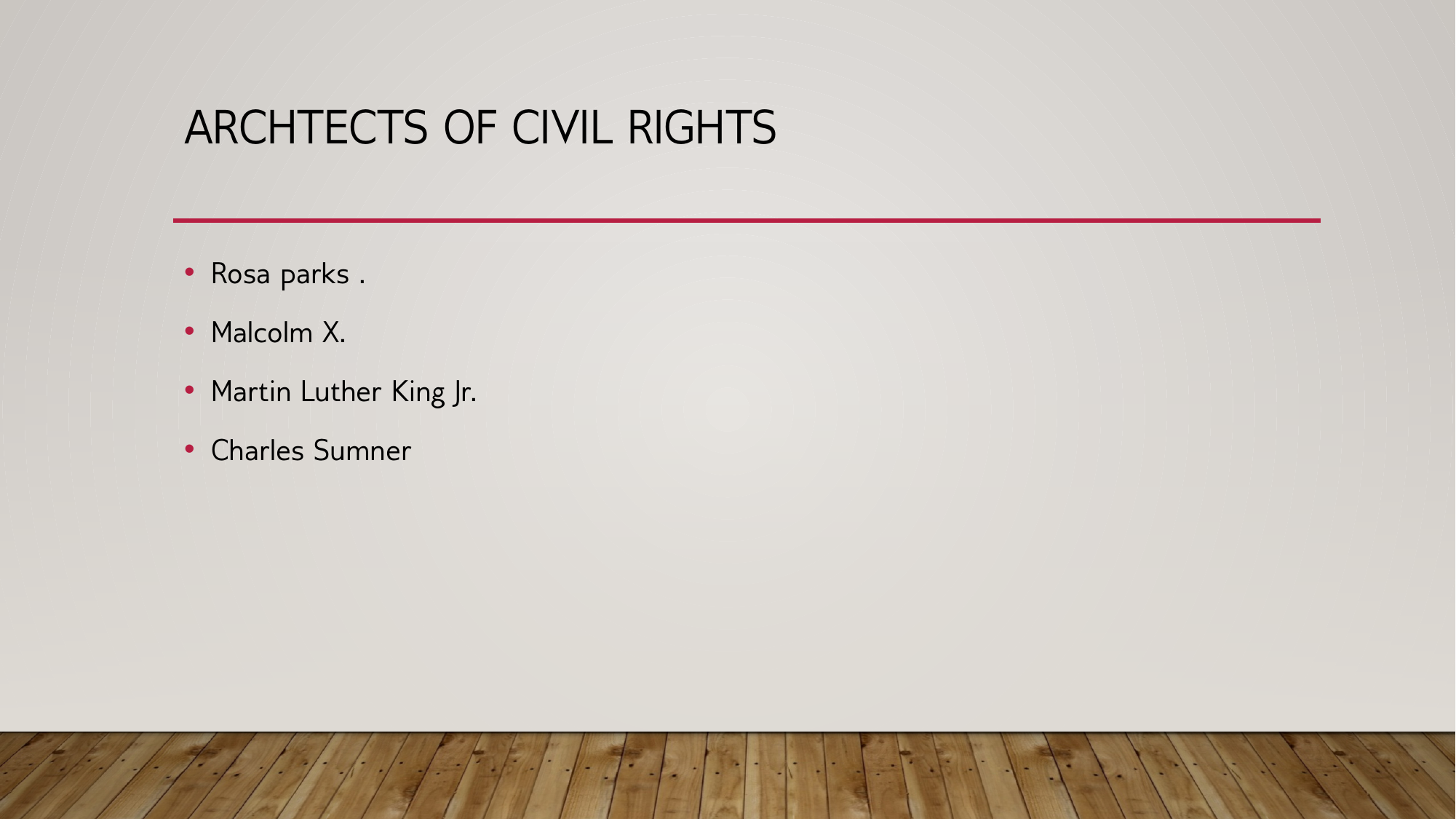

# ARCHTECTS OF CIVIL RIGHTS
Rosa parks .
Malcolm X.
Martin Luther King Jr.
Charles Sumner